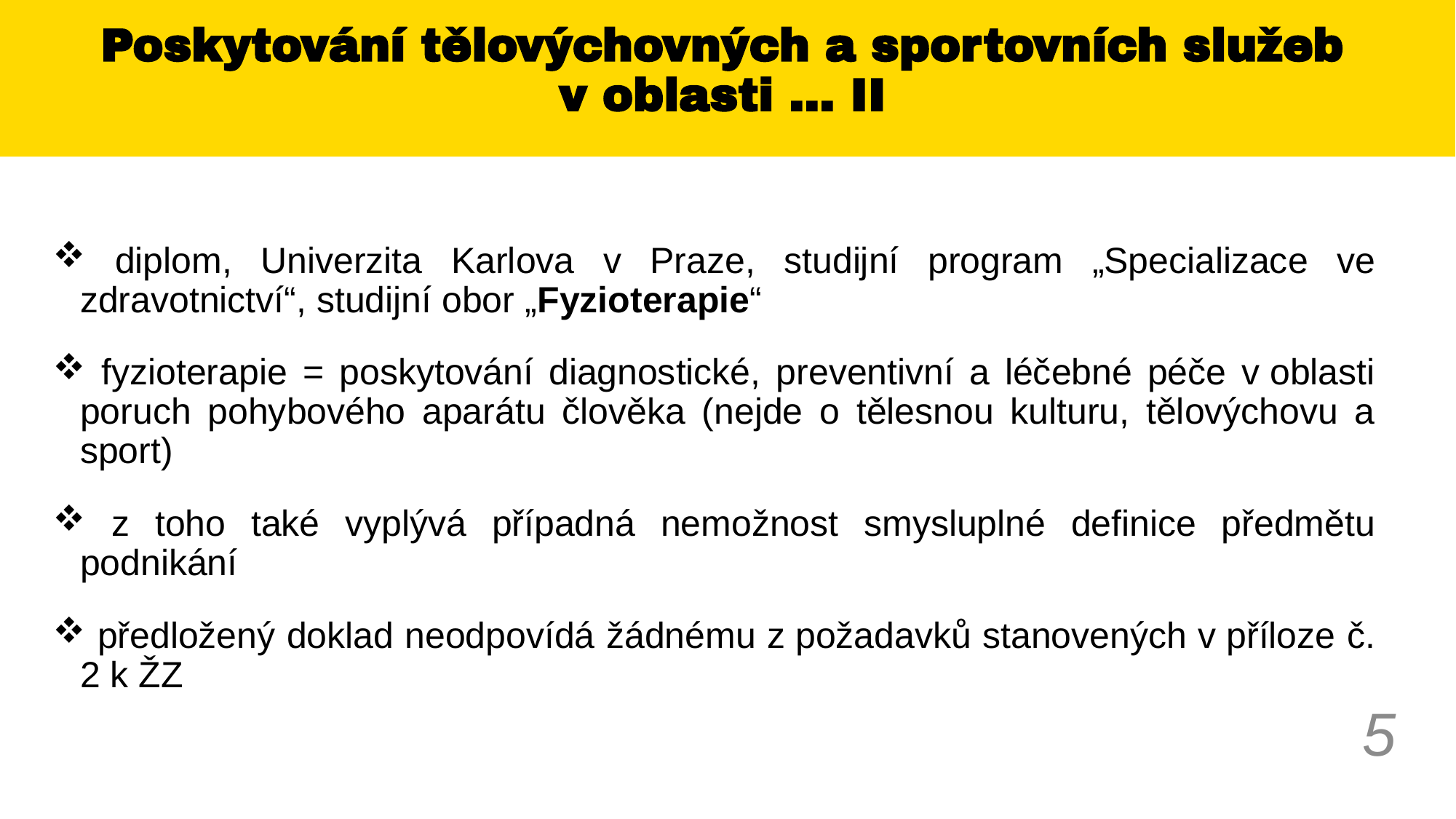

# Poskytování tělovýchovných a sportovních služeb v oblasti … II

 diplom, Univerzita Karlova v Praze, studijní program „Specializace ve zdravotnictví“, studijní obor „Fyzioterapie“
 fyzioterapie = poskytování diagnostické, preventivní a léčebné péče v oblasti poruch pohybového aparátu člověka (nejde o tělesnou kulturu, tělovýchovu a sport)
 z toho také vyplývá případná nemožnost smysluplné definice předmětu podnikání
 předložený doklad neodpovídá žádnému z požadavků stanovených v příloze č. 2 k ŽZ

5